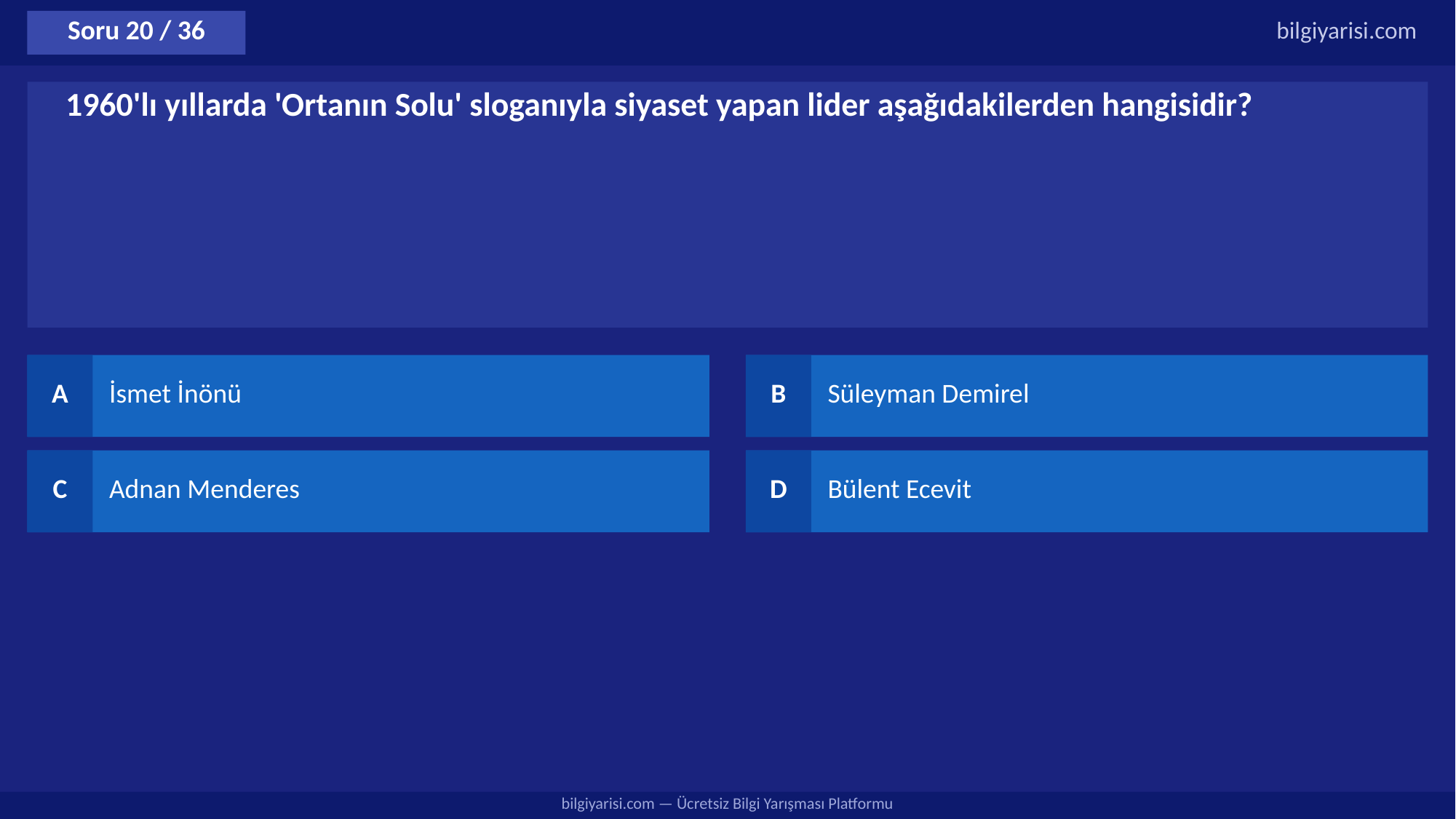

Soru 20 / 36
bilgiyarisi.com

1960'lı yıllarda 'Ortanın Solu' sloganıyla siyaset yapan lider aşağıdakilerden hangisidir?

A
İsmet İnönü

B
Süleyman Demirel

C
Adnan Menderes

D
Bülent Ecevit
bilgiyarisi.com — Ücretsiz Bilgi Yarışması Platformu